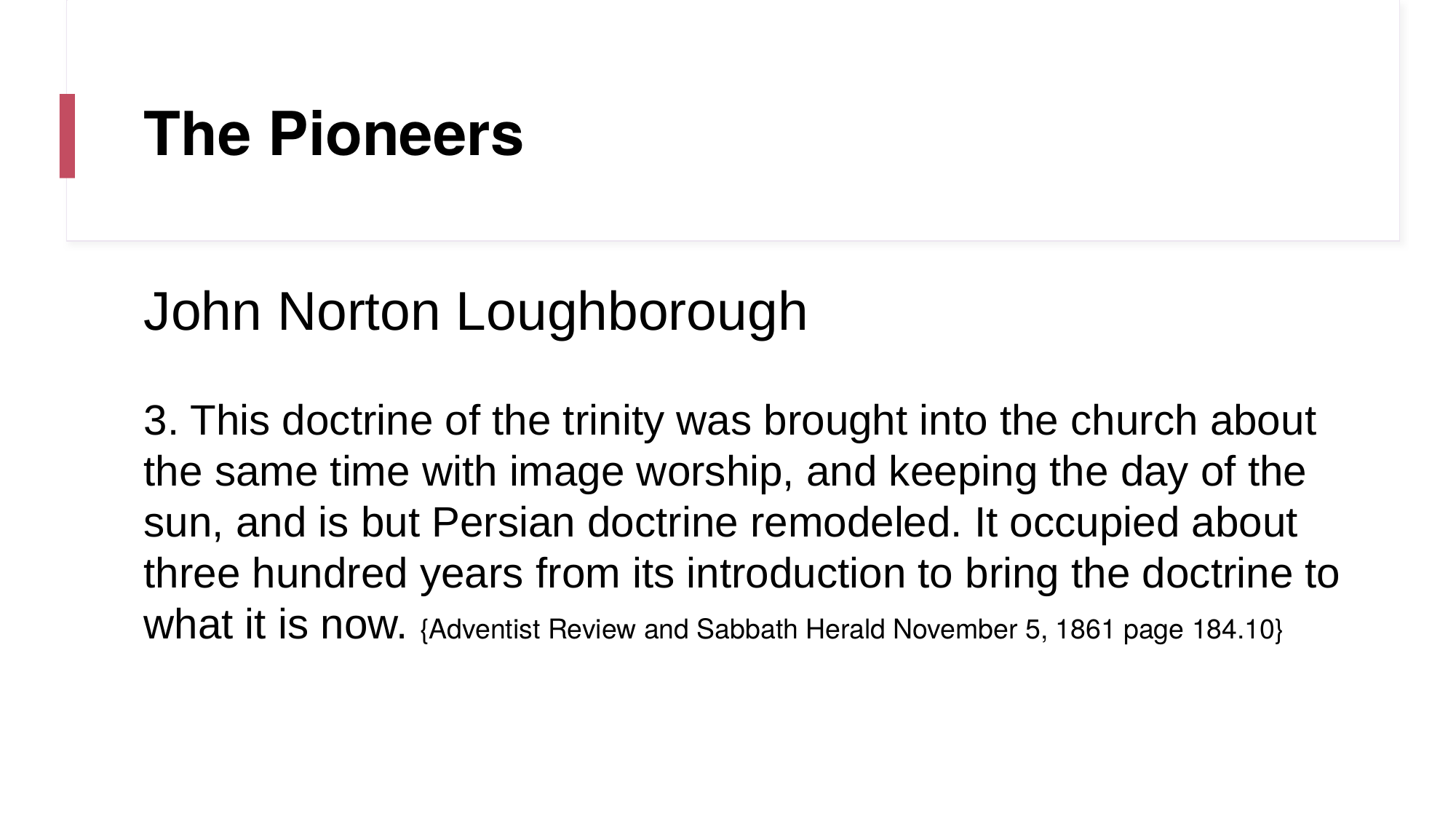

# The Pioneers
John Norton Loughborough

3. This doctrine of the trinity was brought into the church about the same time with image worship, and keeping the day of the sun, and is but Persian doctrine remodeled. It occupied about three hundred years from its introduction to bring the doctrine to what it is now. {Adventist Review and Sabbath Herald November 5, 1861 page 184.10}